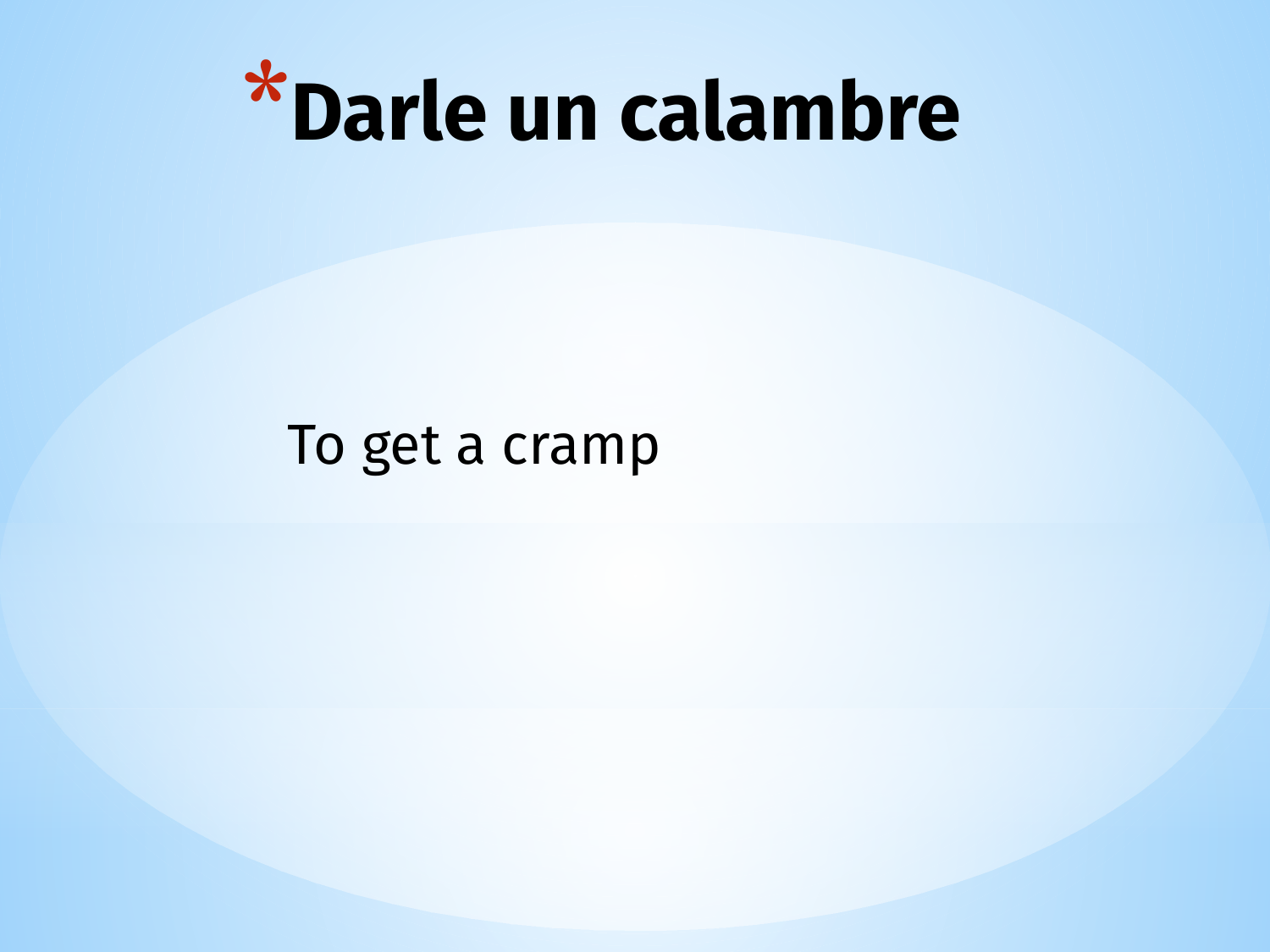

# Darle un calambre
To get a cramp